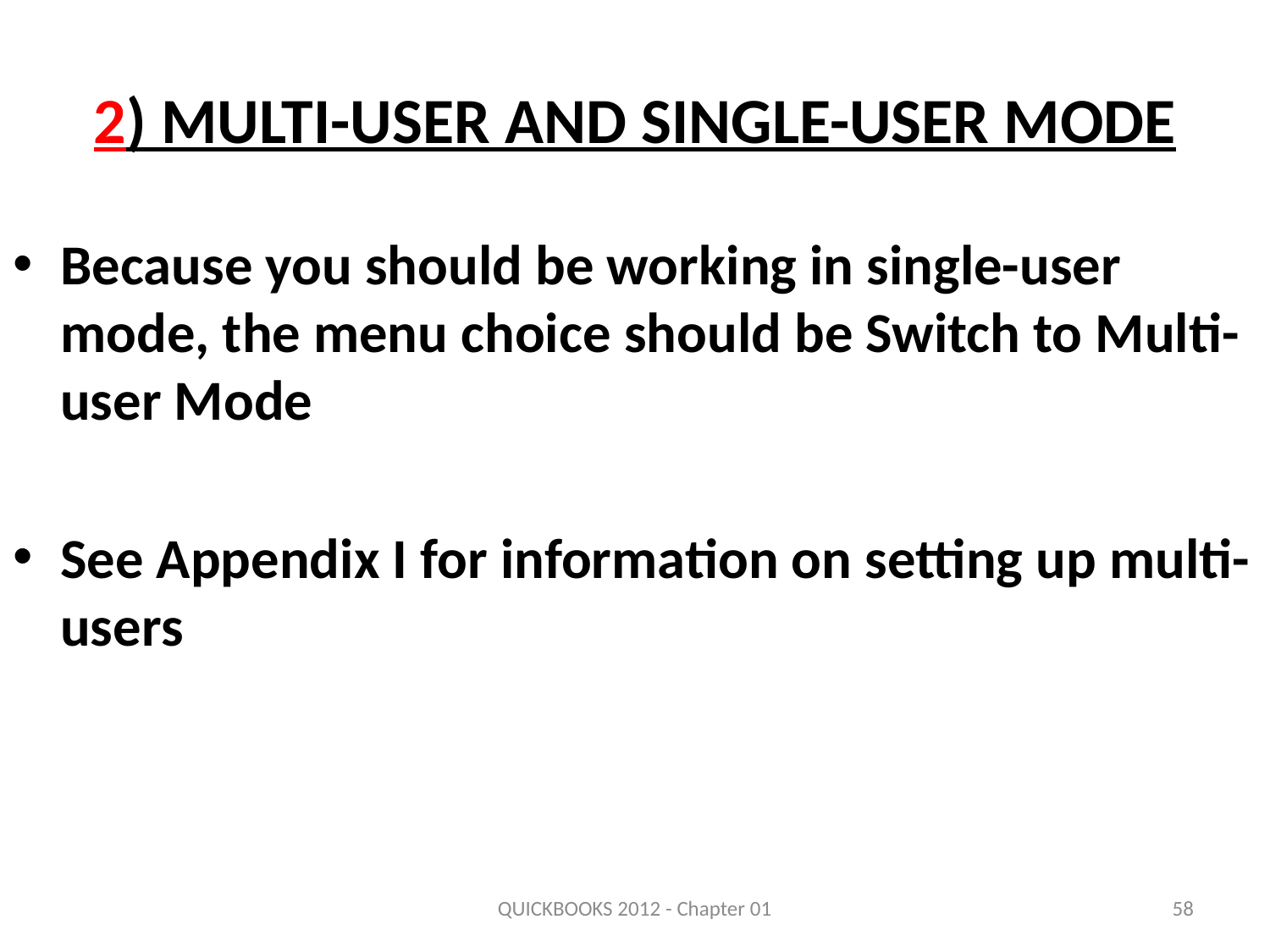

# 2) Multi-User and Single-User Mode
Because you should be working in single-user mode, the menu choice should be Switch to Multi-user Mode

See Appendix I for information on setting up multi-users

QUICKBOOKS 2012 - Chapter 01
58